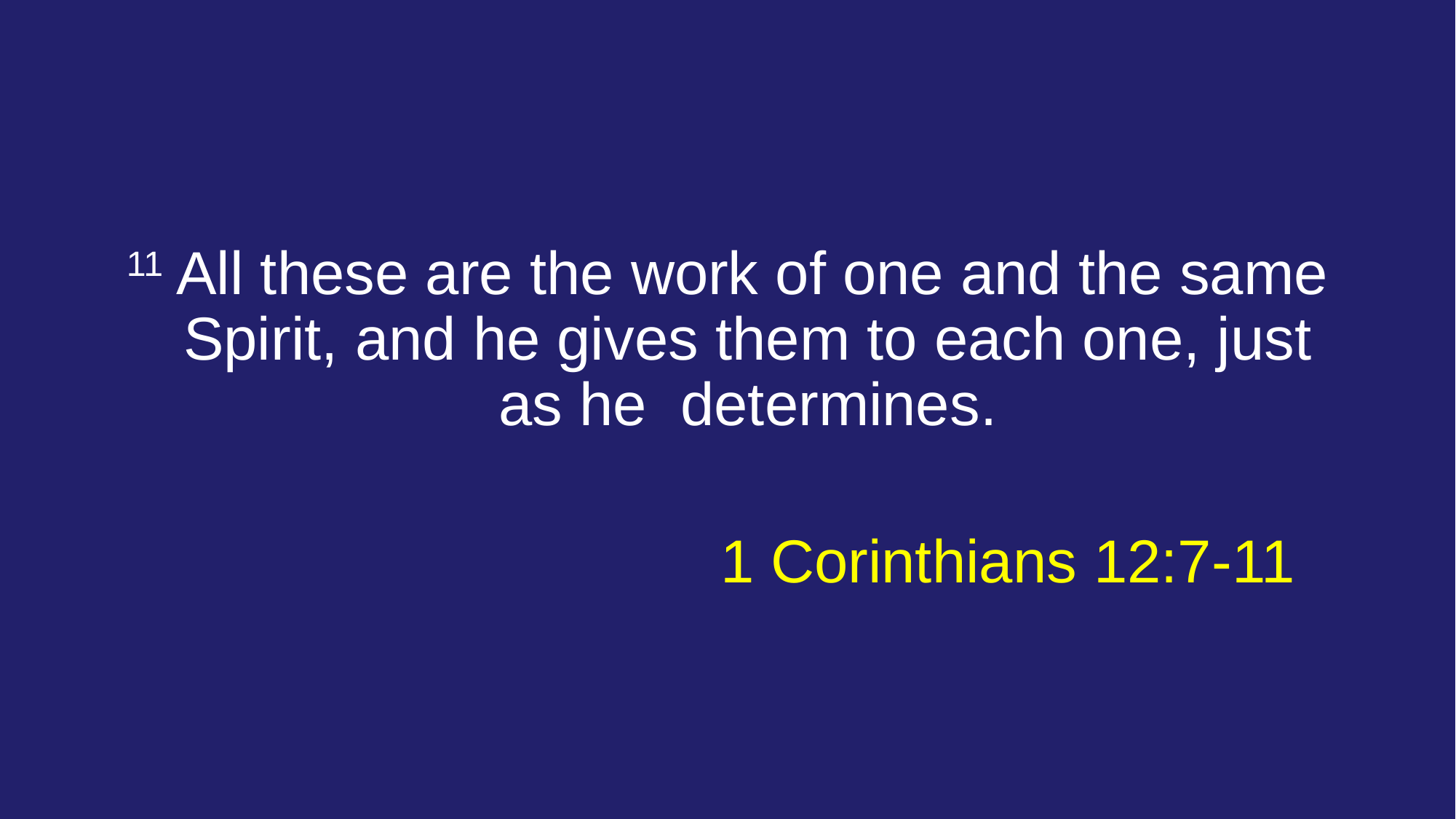

11 All these are the work of one and the same Spirit, and he gives them to each one, just as he  determines.
# 1 Corinthians 12:7-11